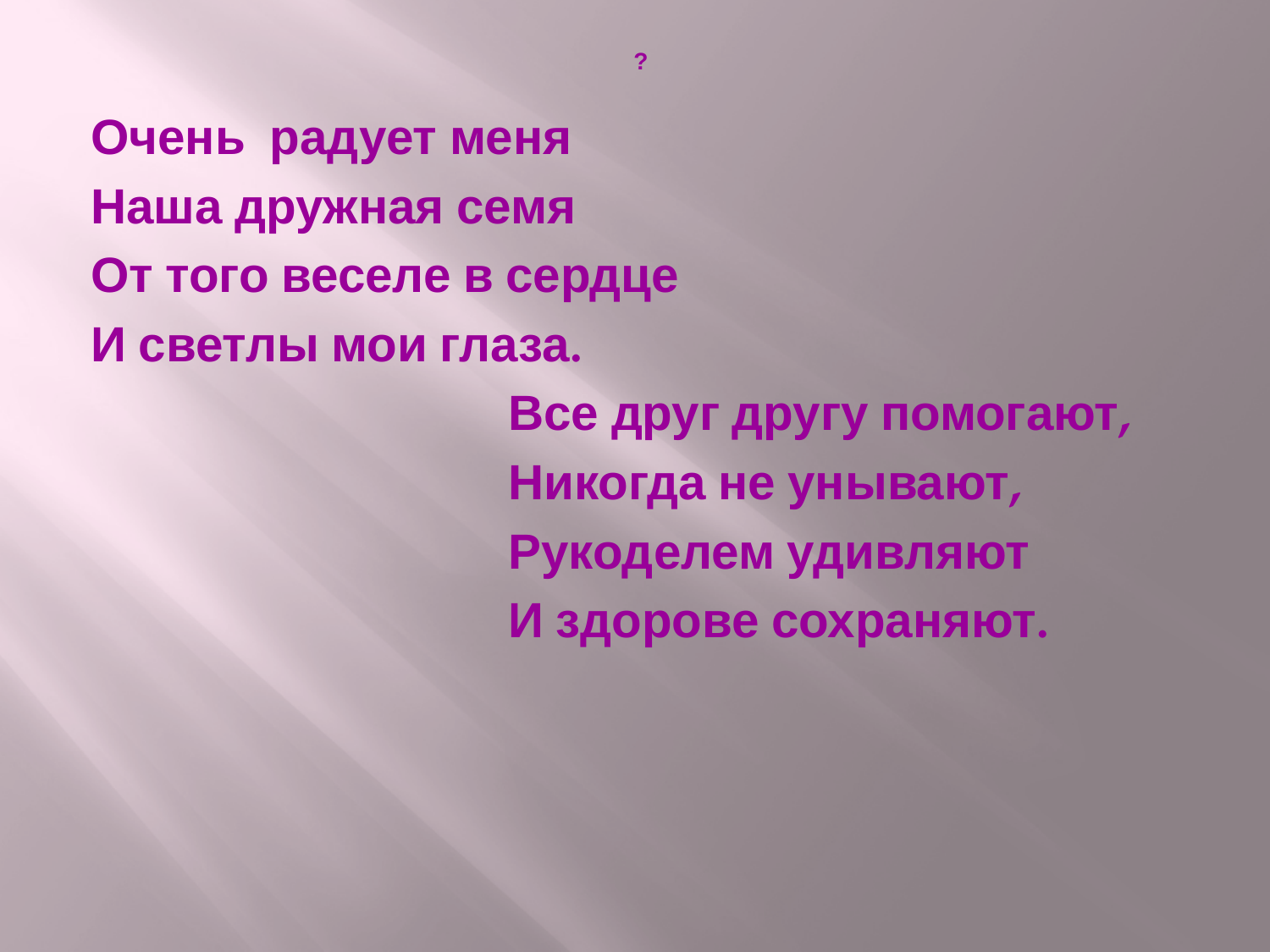

# ?
Очень  радует меня
Наша дружная семя
От того веселе в сердце
И светлы мои глаза.
                                  Все друг другу помогают,
                                  Никогда не унывают,
                                  Рукоделем удивляют
                                  И здорове сохраняют.